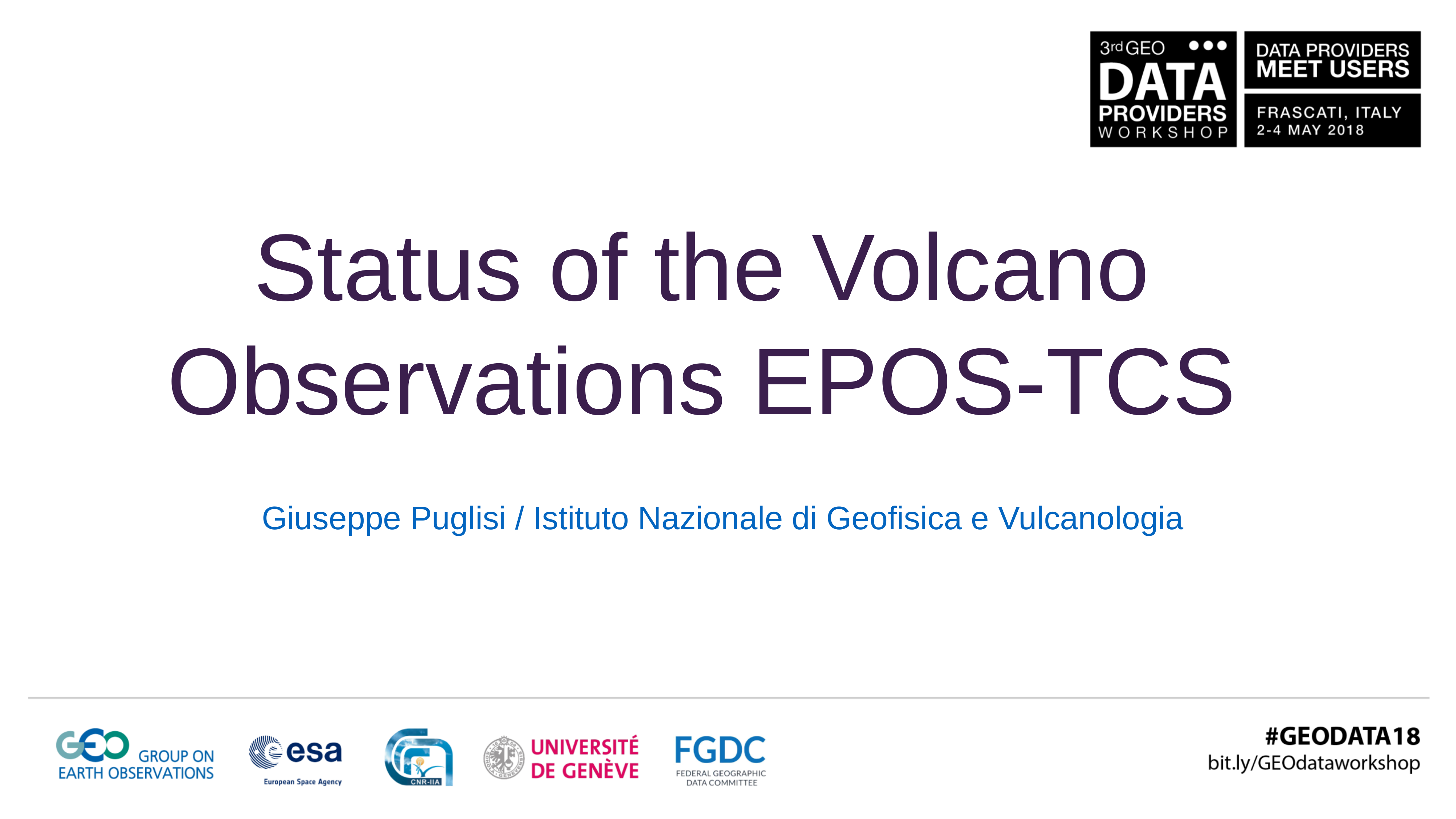

Status of the Volcano Observations EPOS-TCS
Giuseppe Puglisi / Istituto Nazionale di Geofisica e Vulcanologia